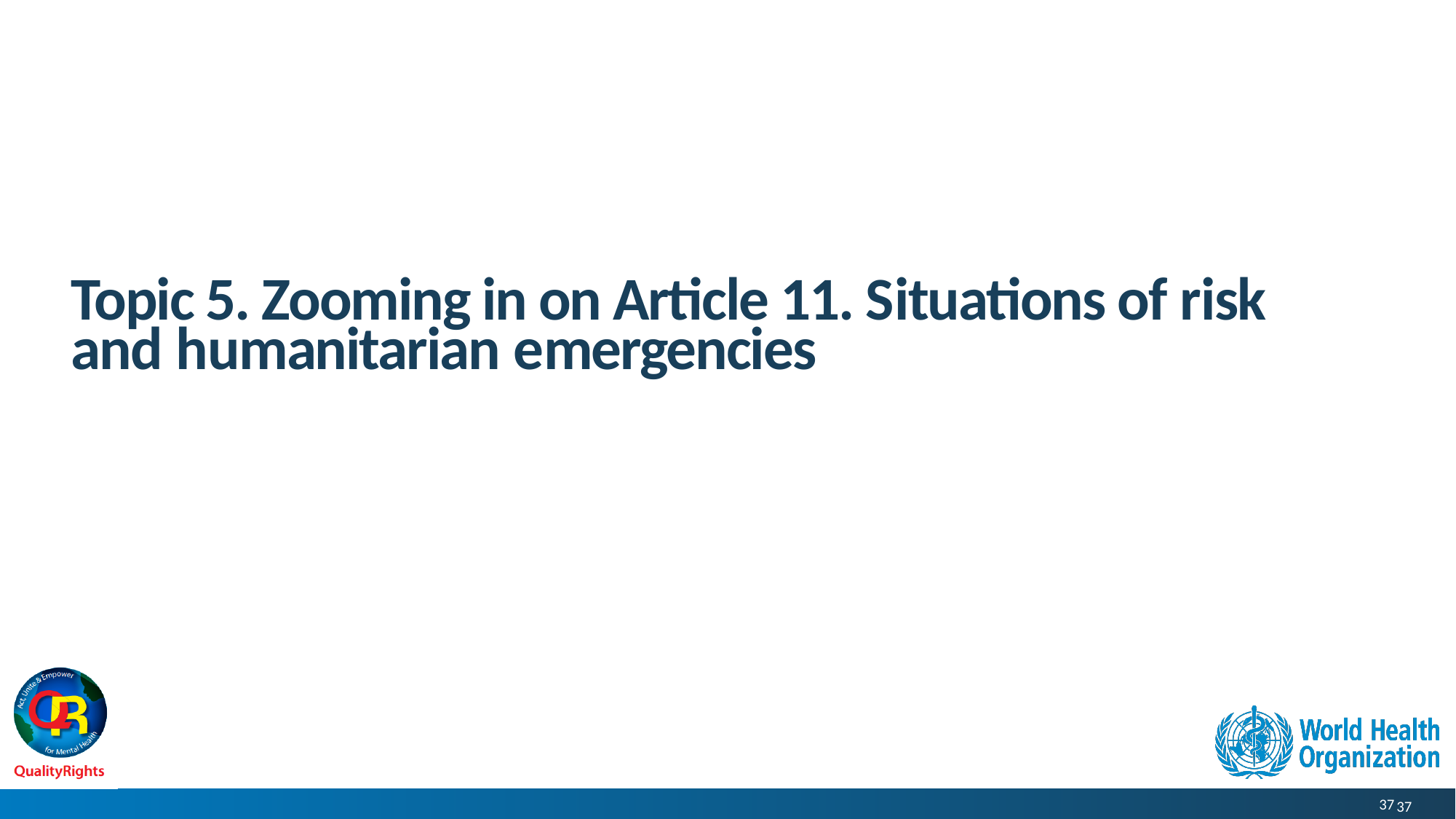

# Topic 5. Zooming in on Article 11. Situations of risk and humanitarian emergencies
37